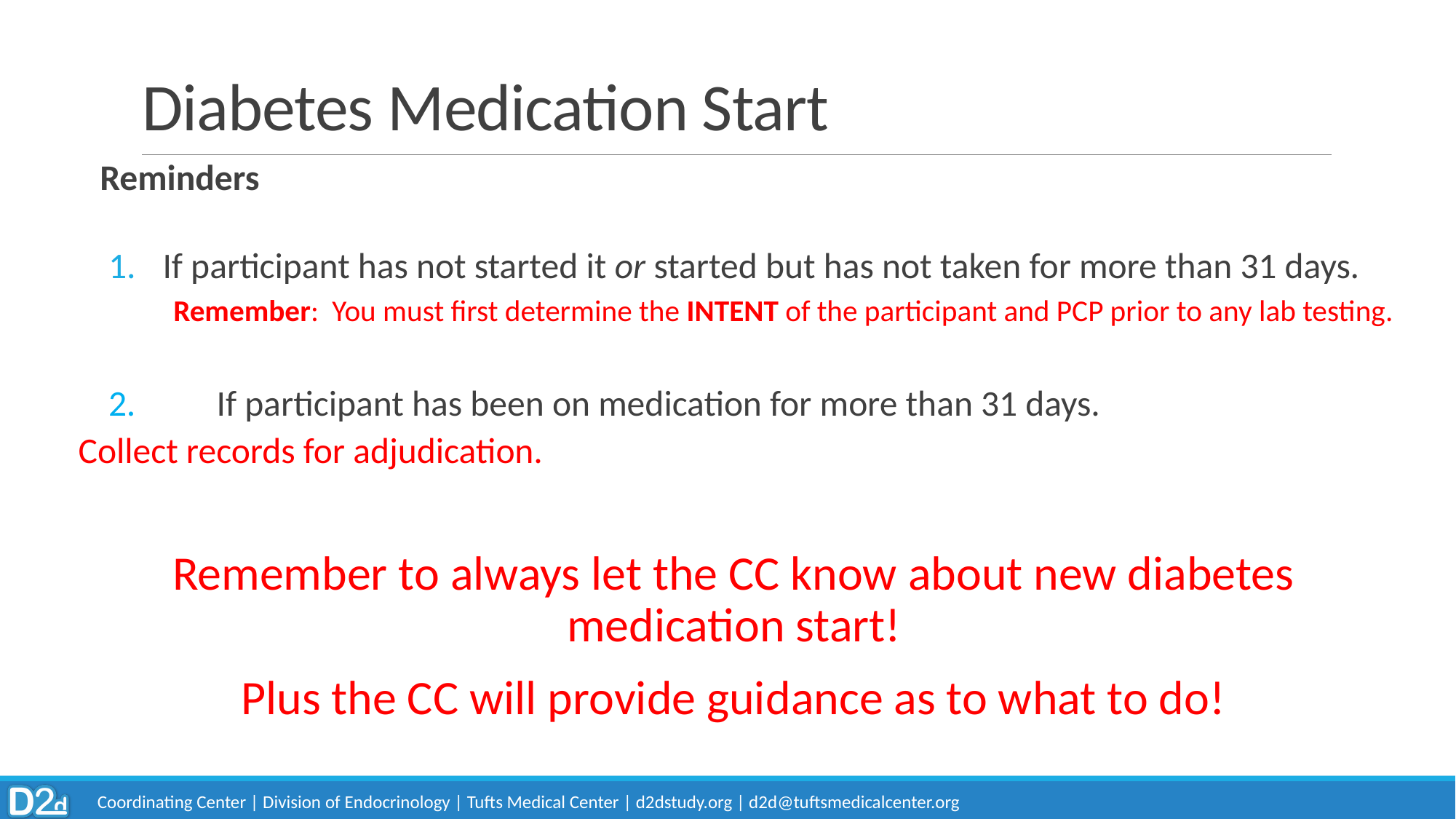

# Diabetes Medication Start
Reminders

If participant has not started it or started but has not taken for more than 31 days.
Remember:  You must first determine the INTENT of the participant and PCP prior to any lab testing.

2.	If participant has been on medication for more than 31 days.
	Collect records for adjudication.

Remember to always let the CC know about new diabetes medication start!
Plus the CC will provide guidance as to what to do!